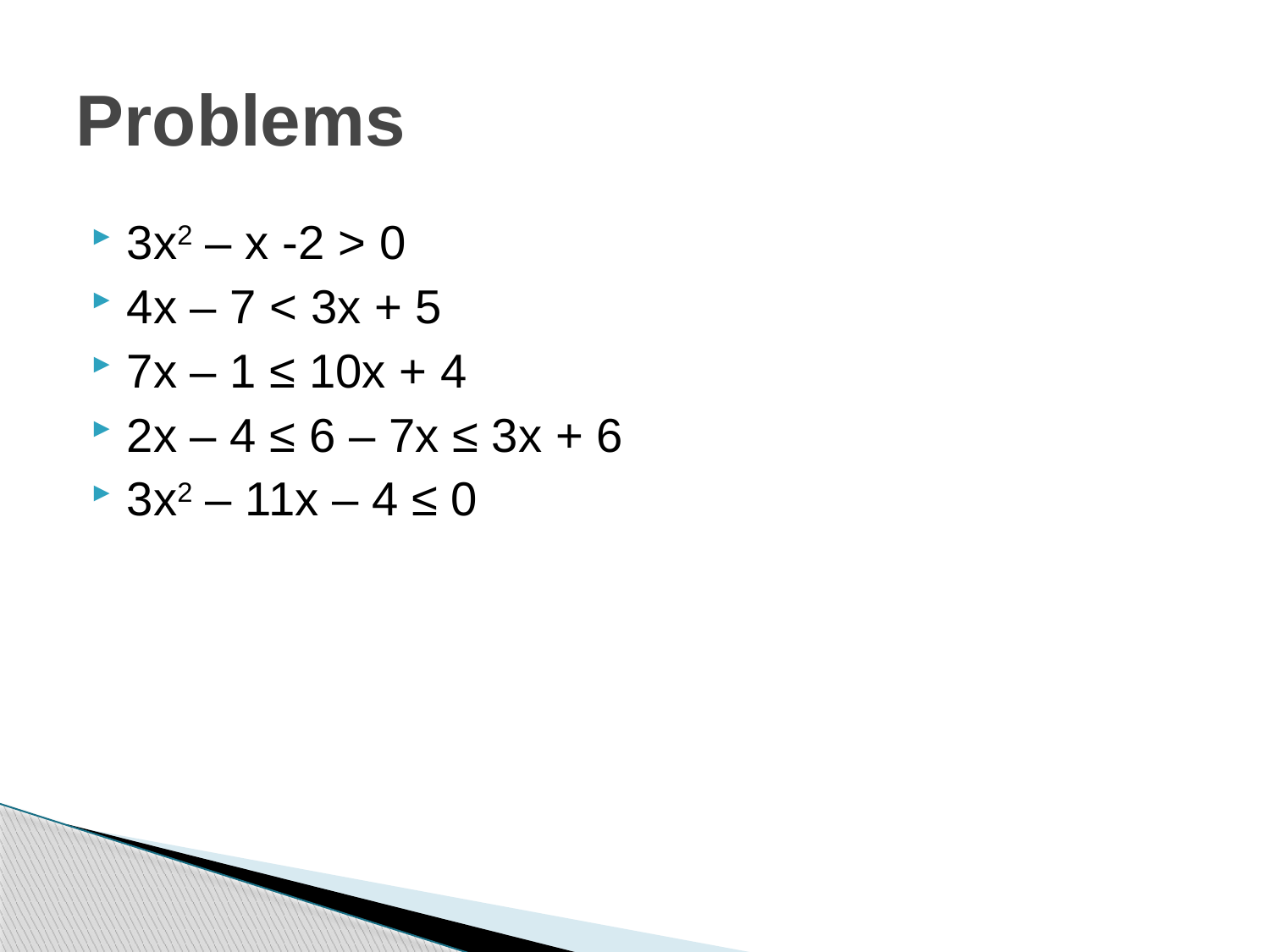

# Problems
3x2 – x -2 > 0
4x – 7 < 3x + 5
7x – 1 ≤ 10x + 4
2x – 4 ≤ 6 – 7x ≤ 3x + 6
3x2 – 11x – 4 ≤ 0